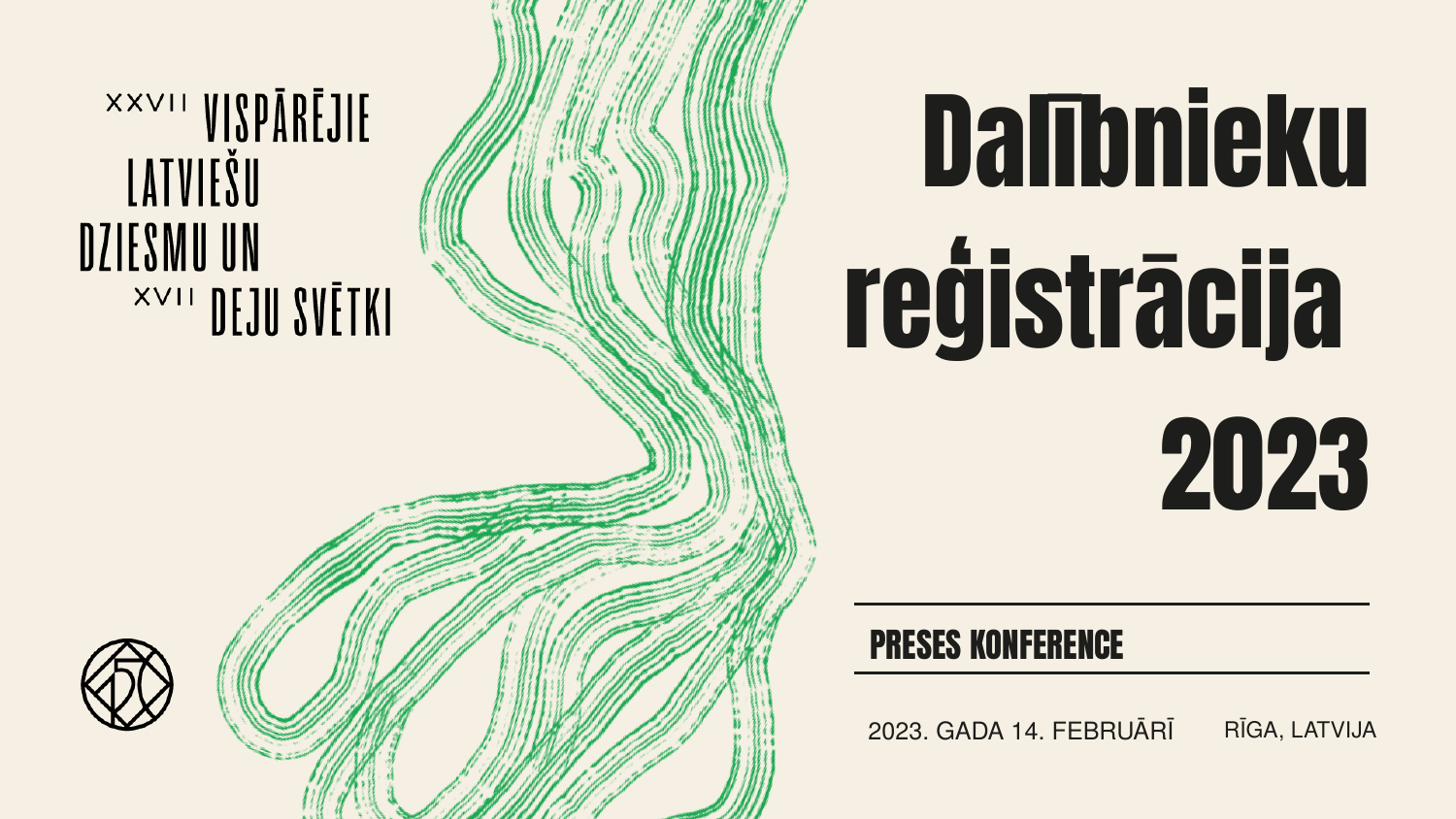

# Dalībnieku reģistrācija 2023
PRESES KONFERENCE
RĪGA, LATVIJA
2023. GADA 14. FEBRUĀRĪ